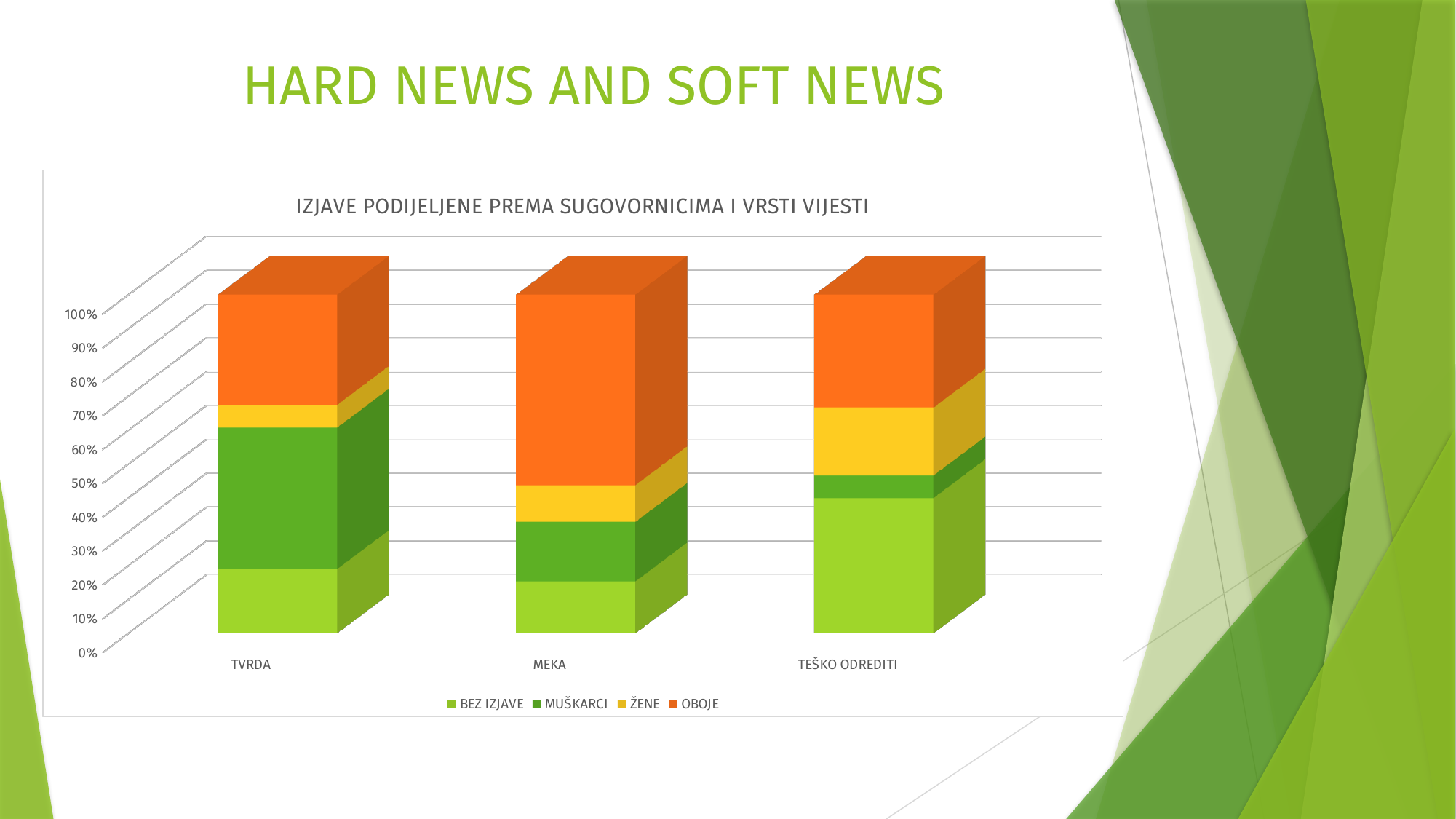

# HARD NEWS AND SOFT NEWS

[unsupported chart]